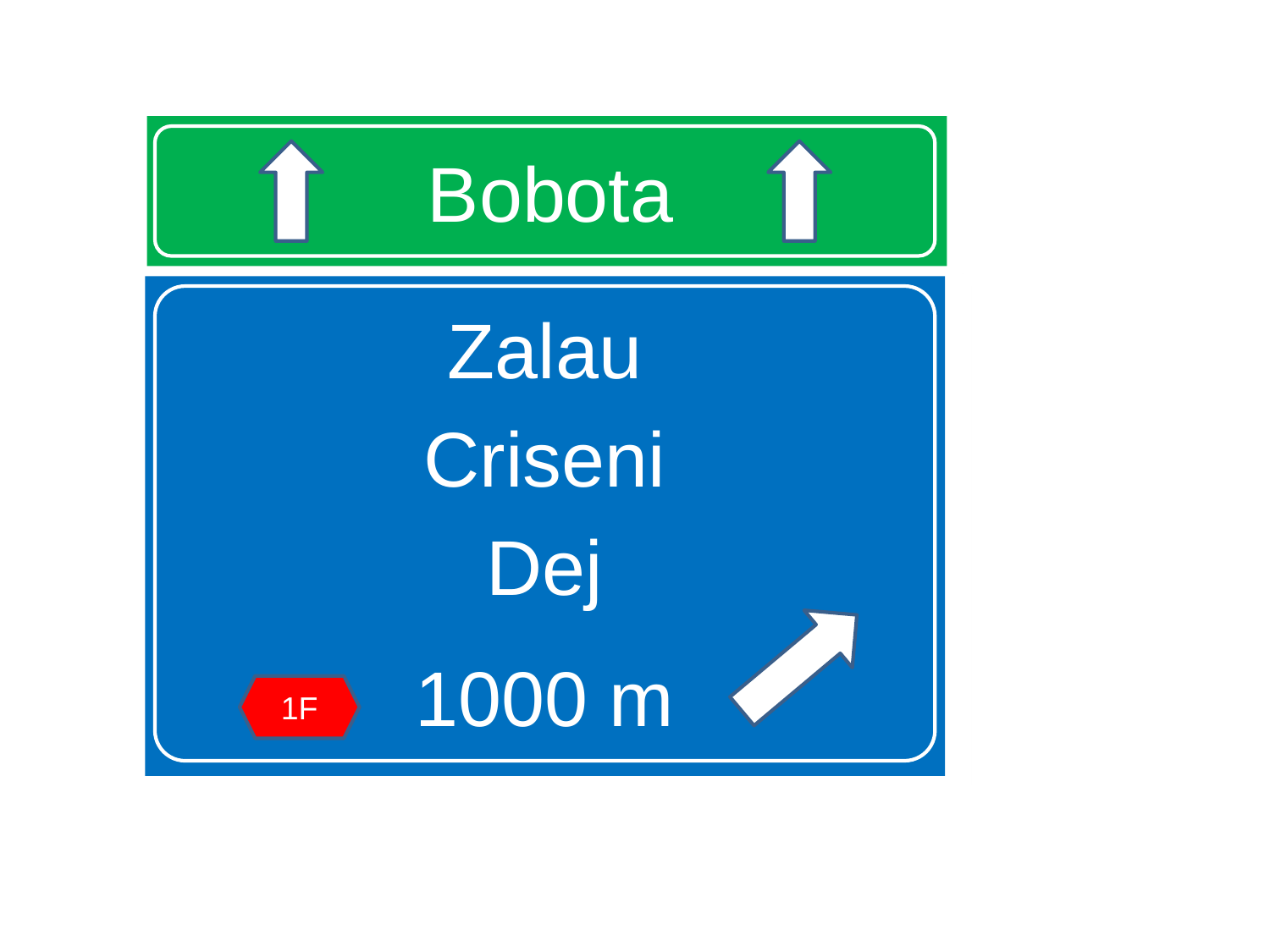

Bobota

Zalau
Criseni
Dej

1000 m

1F